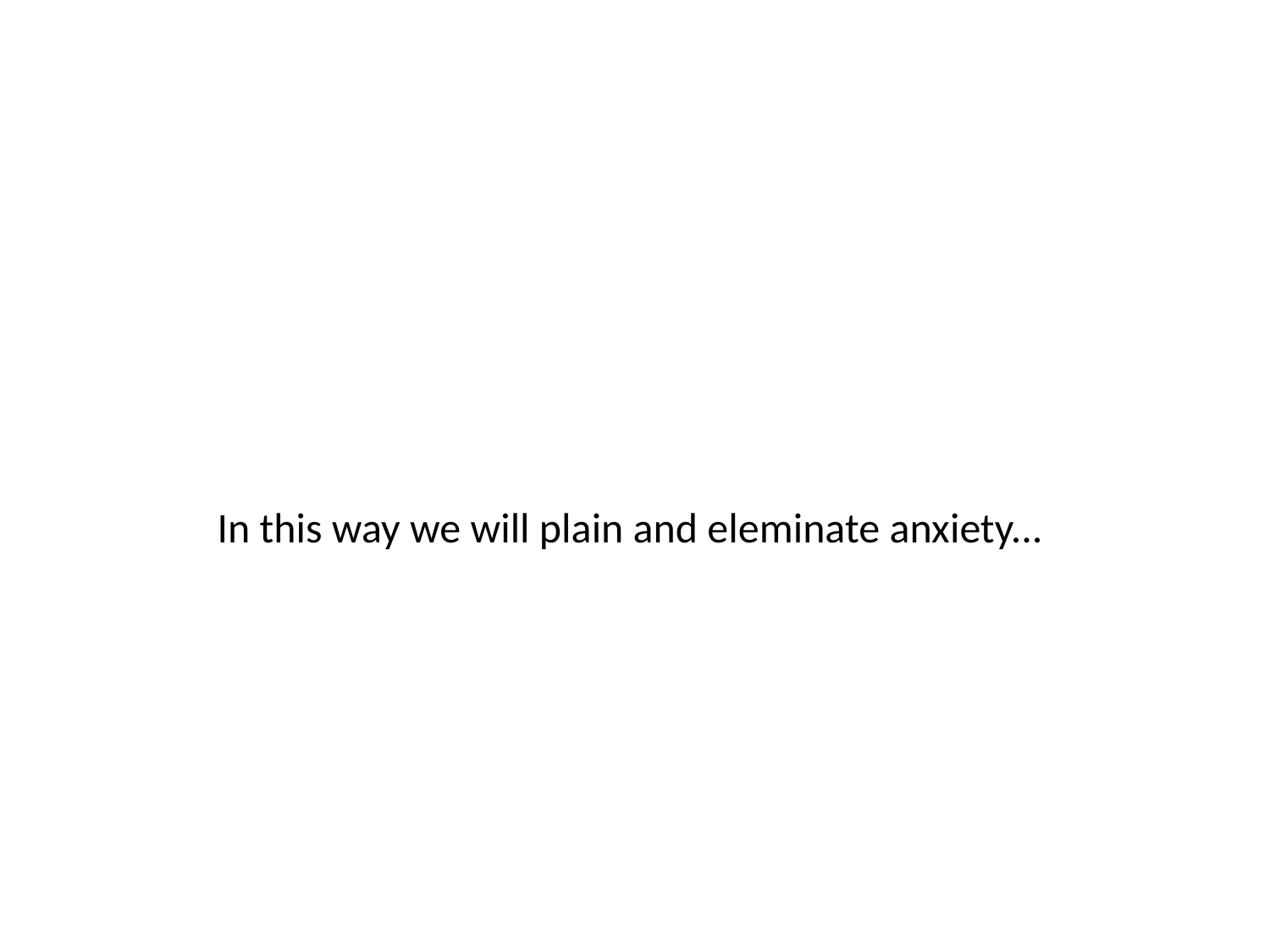

#
In this way we will plain and eleminate anxiety...